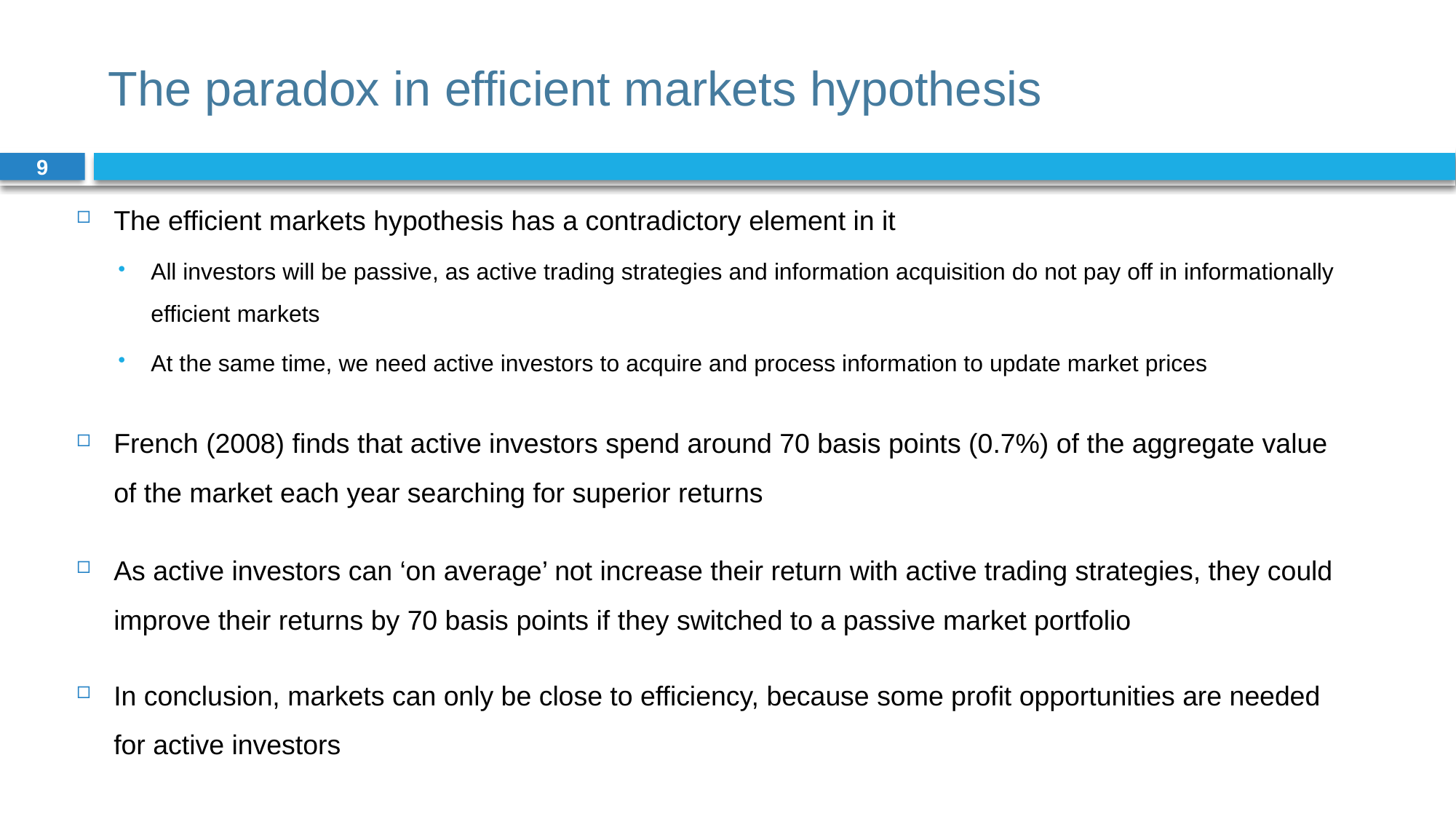

# The paradox in efficient markets hypothesis
9
The efficient markets hypothesis has a contradictory element in it
All investors will be passive, as active trading strategies and information acquisition do not pay off in informationally efficient markets
At the same time, we need active investors to acquire and process information to update market prices

French (2008) finds that active investors spend around 70 basis points (0.7%) of the aggregate value of the market each year searching for superior returns

As active investors can ‘on average’ not increase their return with active trading strategies, they could improve their returns by 70 basis points if they switched to a passive market portfolio

In conclusion, markets can only be close to efficiency, because some profit opportunities are needed for active investors